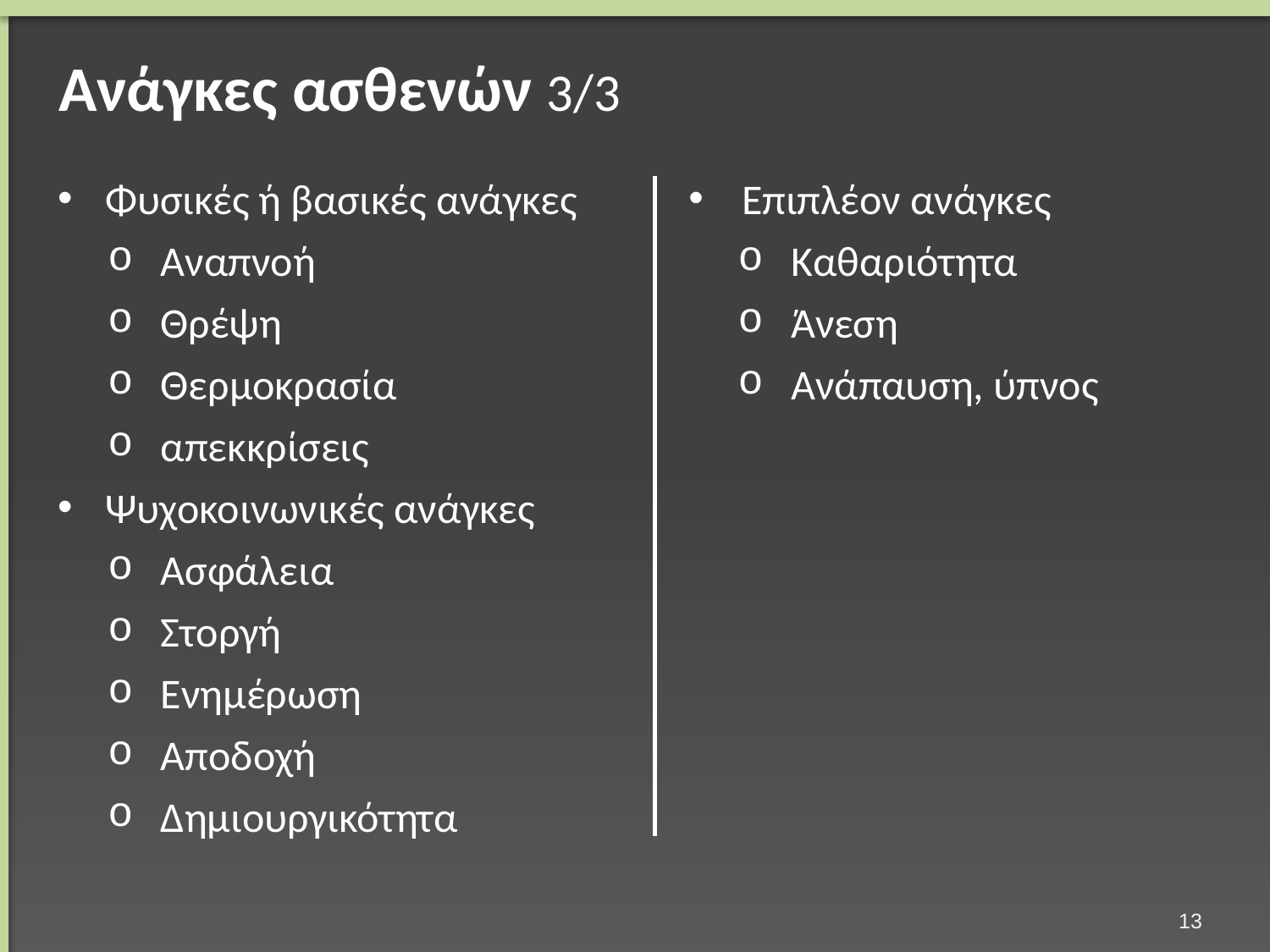

# Ανάγκες ασθενών 3/3
Φυσικές ή βασικές ανάγκες
Αναπνοή
Θρέψη
Θερμοκρασία
απεκκρίσεις
Ψυχοκοινωνικές ανάγκες
Ασφάλεια
Στοργή
Ενημέρωση
Αποδοχή
Δημιουργικότητα
Επιπλέον ανάγκες
Καθαριότητα
Άνεση
Ανάπαυση, ύπνος
13